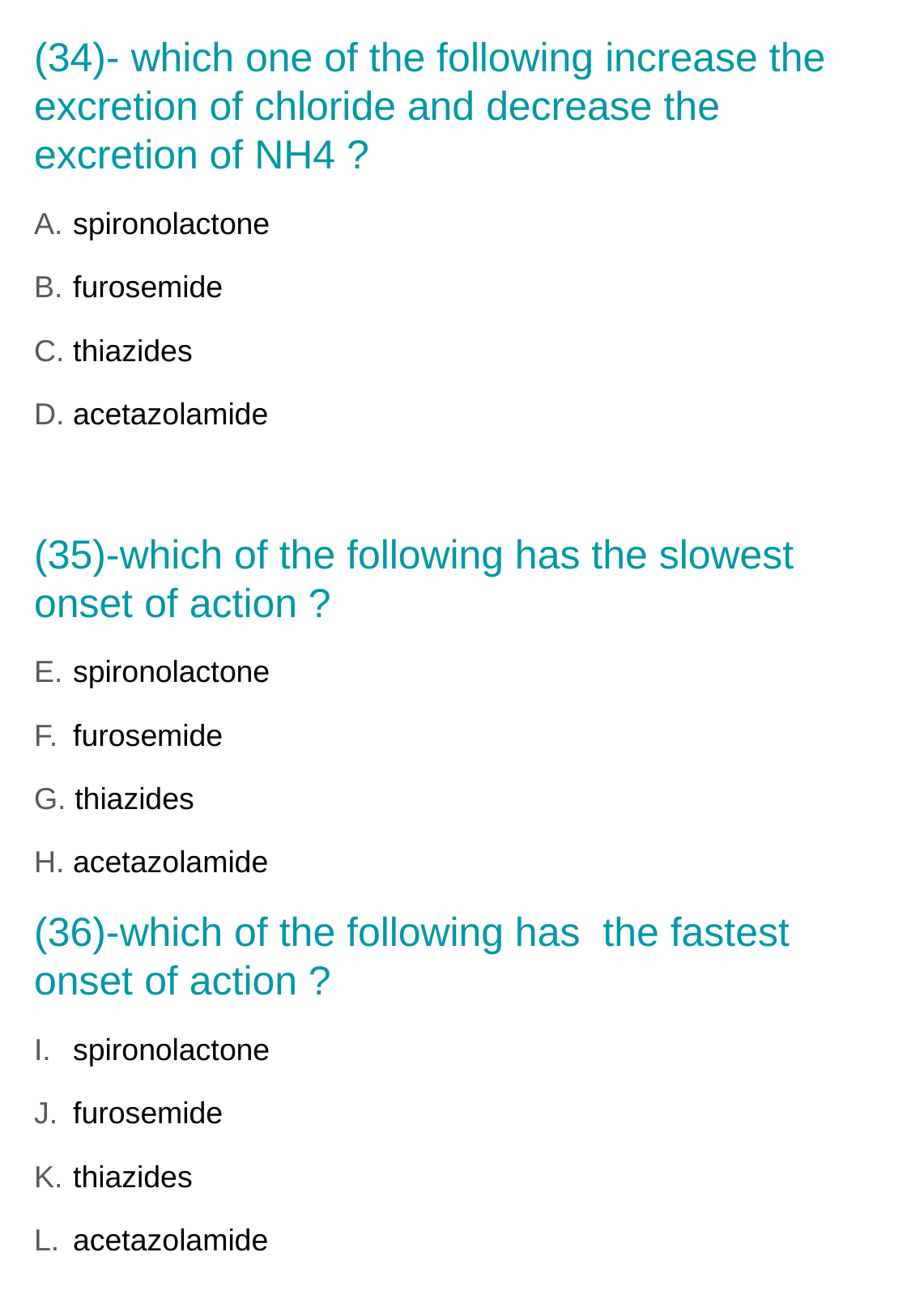

(34)- which one of the following increase the excretion of chloride and decrease the excretion of NH4 ?
 spironolactone
 furosemide
 thiazides
 acetazolamide

(35)-which of the following has the slowest onset of action ?
 spironolactone
 furosemide
 thiazides
 acetazolamide
(36)-which of the following has  the fastest onset of action ?
 spironolactone
 furosemide
 thiazides
 acetazolamide